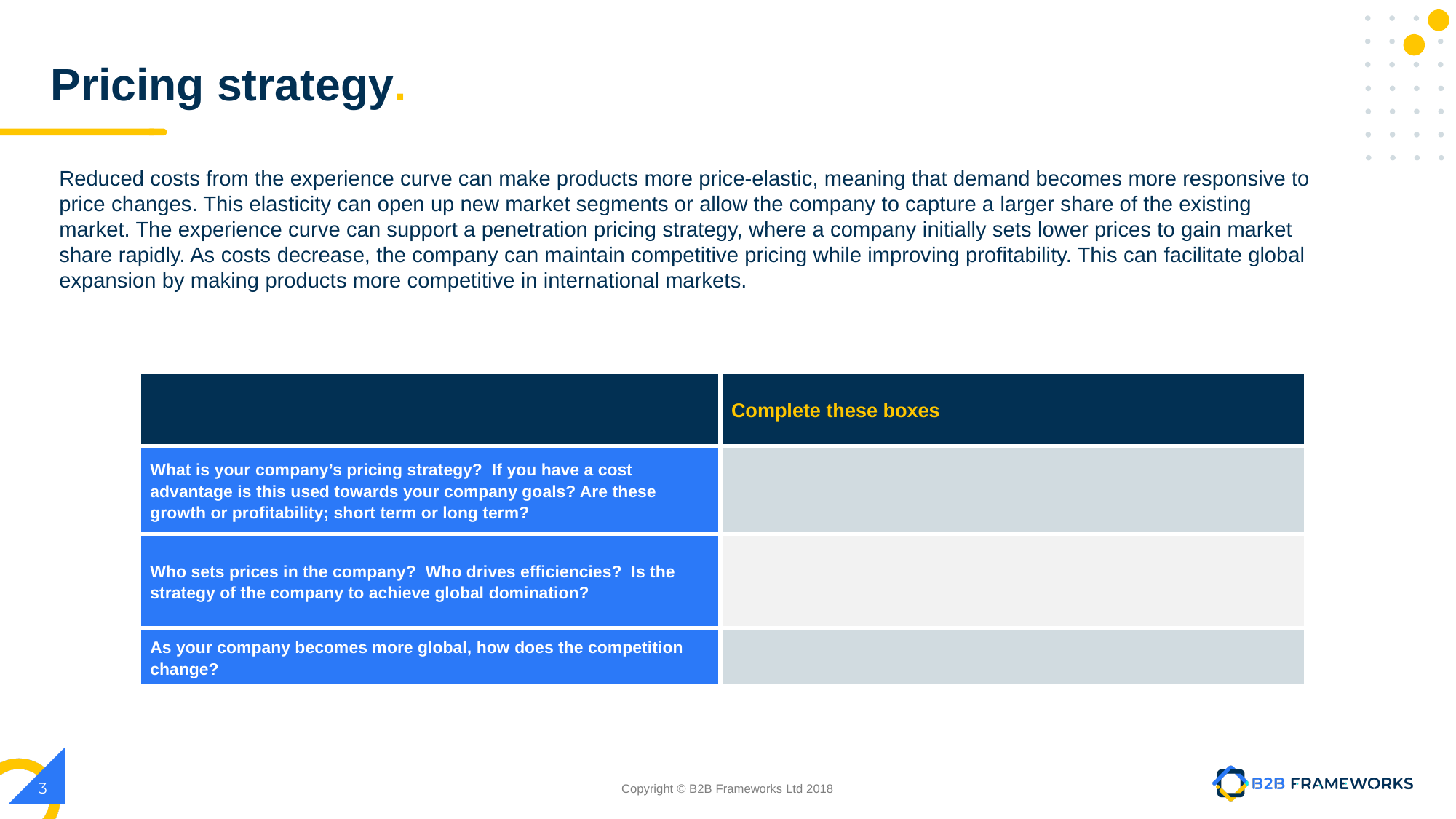

# Pricing strategy.
Reduced costs from the experience curve can make products more price-elastic, meaning that demand becomes more responsive to price changes. This elasticity can open up new market segments or allow the company to capture a larger share of the existing market. The experience curve can support a penetration pricing strategy, where a company initially sets lower prices to gain market share rapidly. As costs decrease, the company can maintain competitive pricing while improving profitability. This can facilitate global expansion by making products more competitive in international markets.
|  | Complete these boxes |
| --- | --- |
| What is your company’s pricing strategy? If you have a cost advantage is this used towards your company goals? Are these growth or profitability; short term or long term? |  |
| Who sets prices in the company? Who drives efficiencies? Is the strategy of the company to achieve global domination? |  |
| As your company becomes more global, how does the competition change? |  |
3
Copyright © B2B Frameworks Ltd 2018